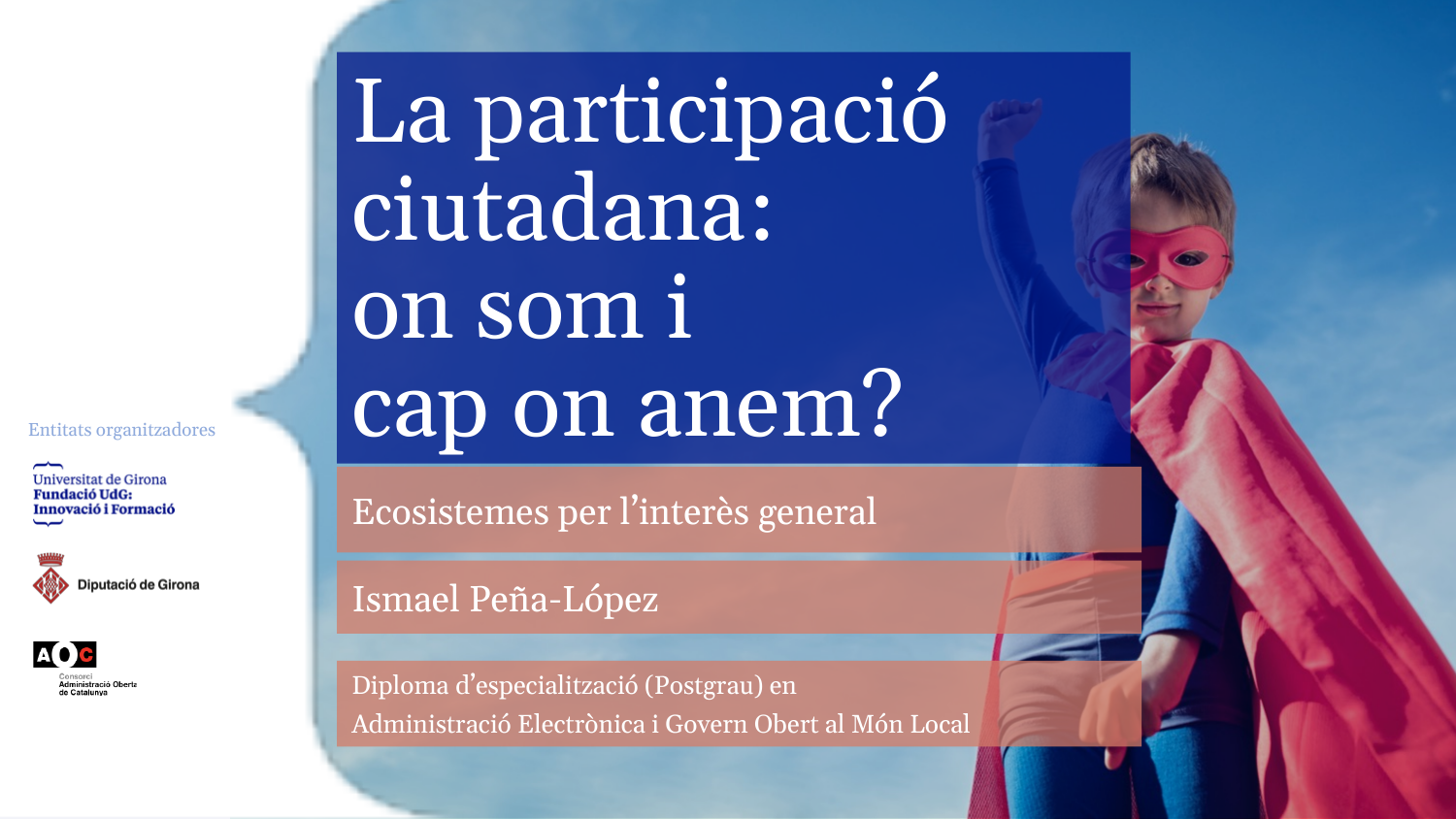

# La participació ciutadana: on som i cap on anem?
Ecosistemes per l’interès general
Ismael Peña-López
Diploma d’especialització (Postgrau) en
Administració Electrònica i Govern Obert al Món Local